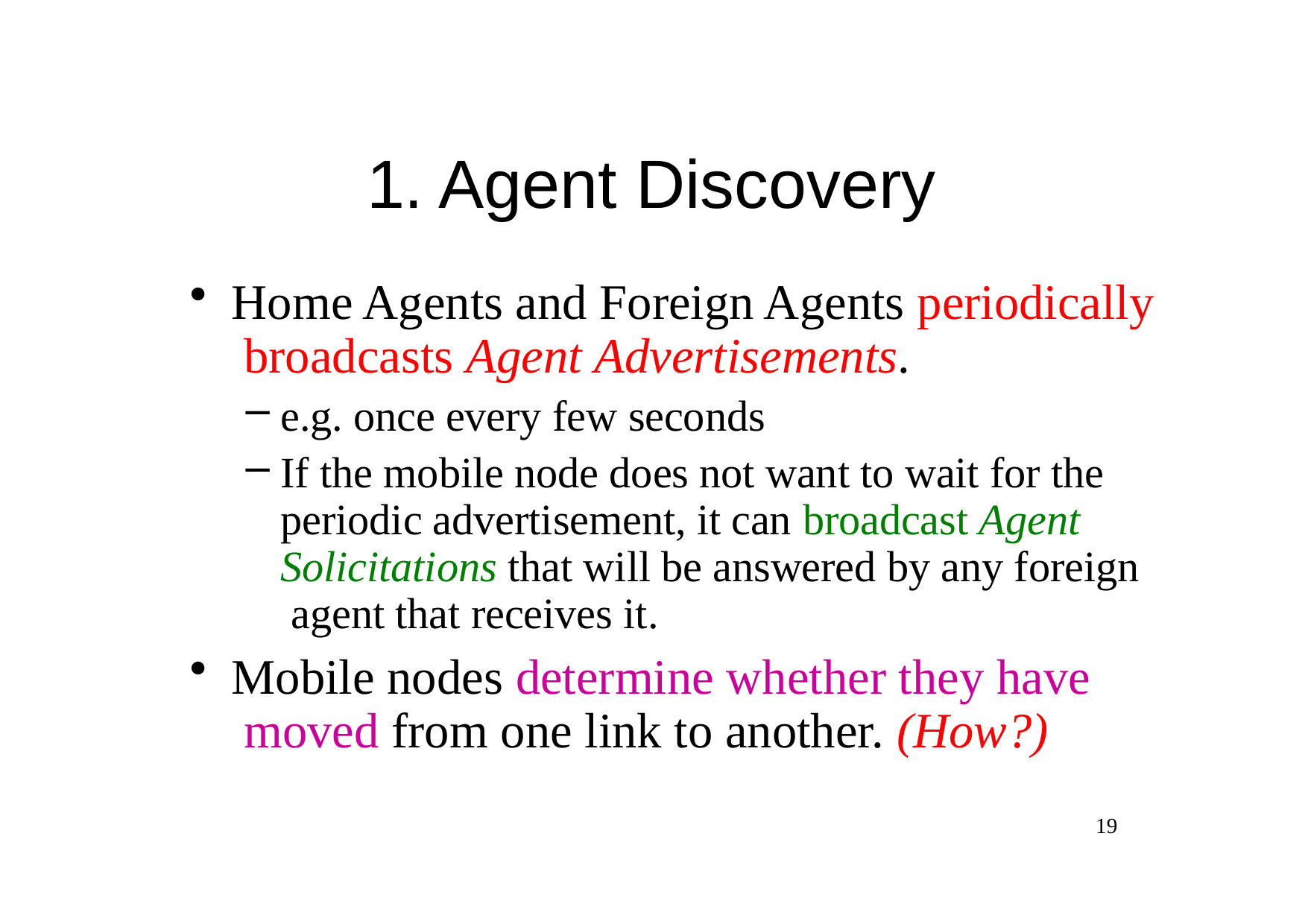

# 1. Agent Discovery
Home Agents and Foreign Agents periodically  broadcasts Agent Advertisements.
e.g. once every few seconds
If the mobile node does not want to wait for the  periodic advertisement, it can broadcast Agent  Solicitations that will be answered by any foreign  agent that receives it.
Mobile nodes determine whether they have  moved from one link to another. (How?)
19